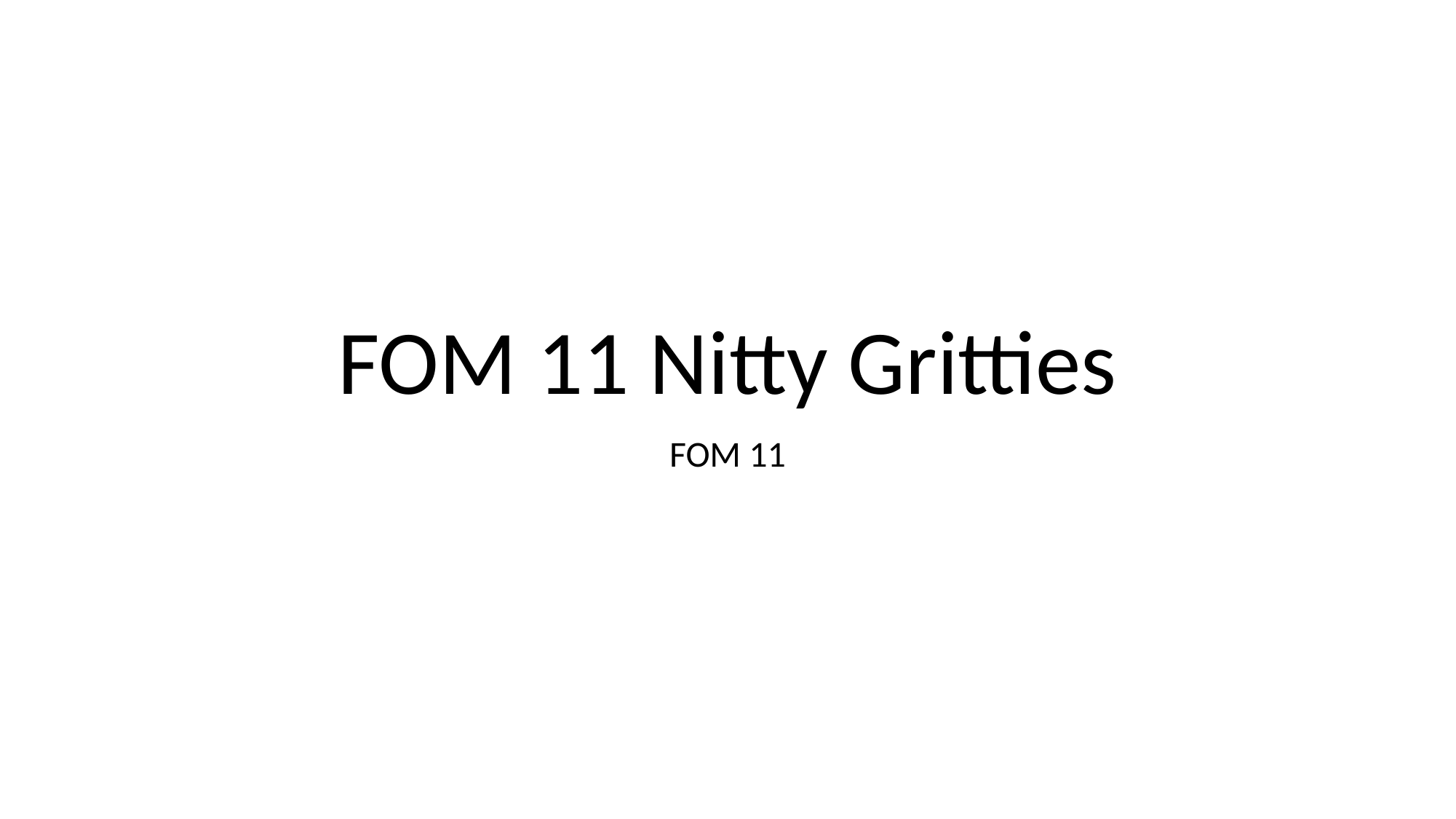

# FOM 11 Nitty Gritties
FOM 11